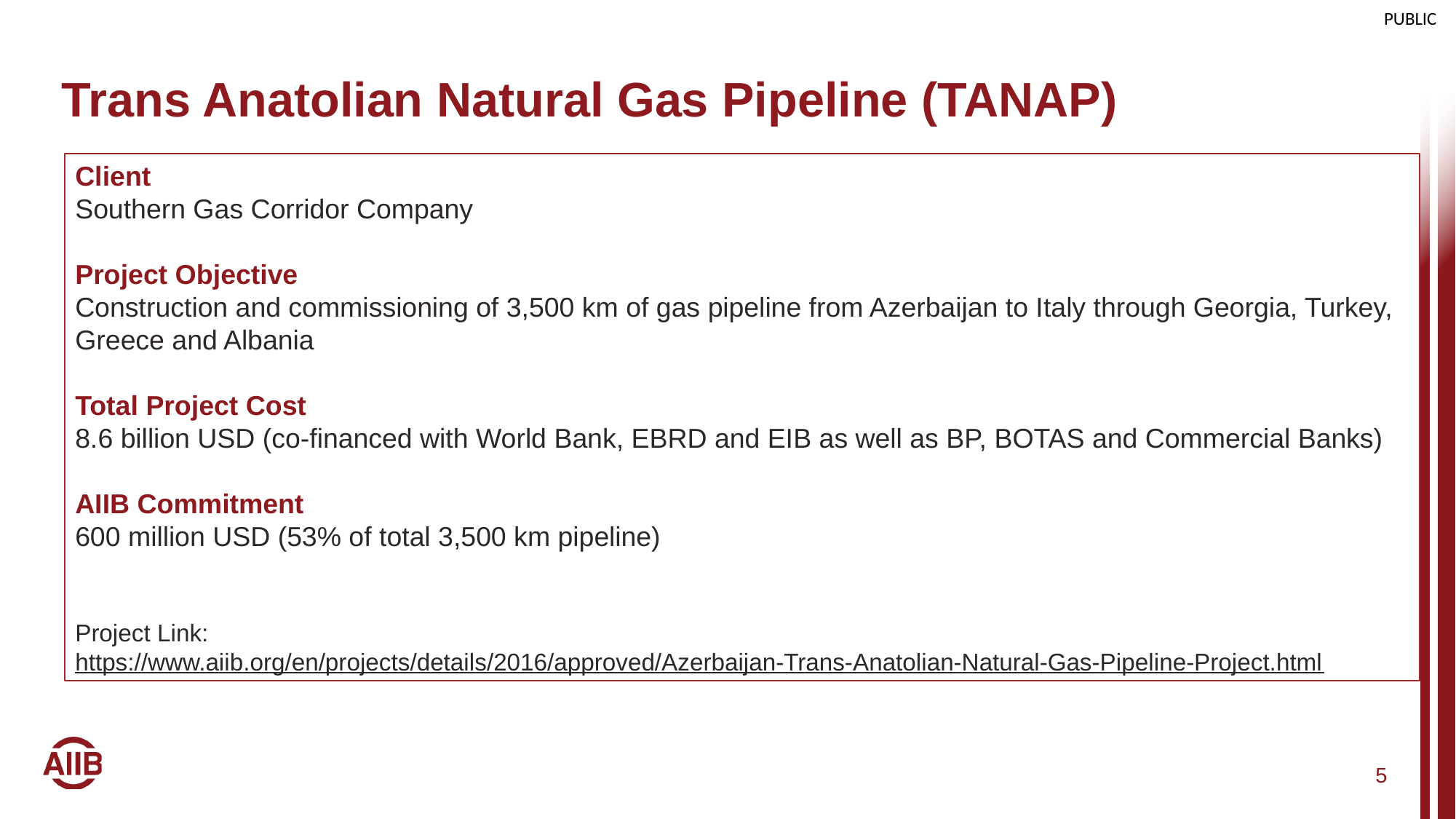

# Trans Anatolian Natural Gas Pipeline (TANAP)
Client
Southern Gas Corridor Company

Project Objective
Construction and commissioning of 3,500 km of gas pipeline from Azerbaijan to Italy through Georgia, Turkey, Greece and Albania

Total Project Cost
8.6 billion USD (co-financed with World Bank, EBRD and EIB as well as BP, BOTAS and Commercial Banks)

AIIB Commitment
600 million USD (53% of total 3,500 km pipeline)

Project Link: https://www.aiib.org/en/projects/details/2016/approved/Azerbaijan-Trans-Anatolian-Natural-Gas-Pipeline-Project.html